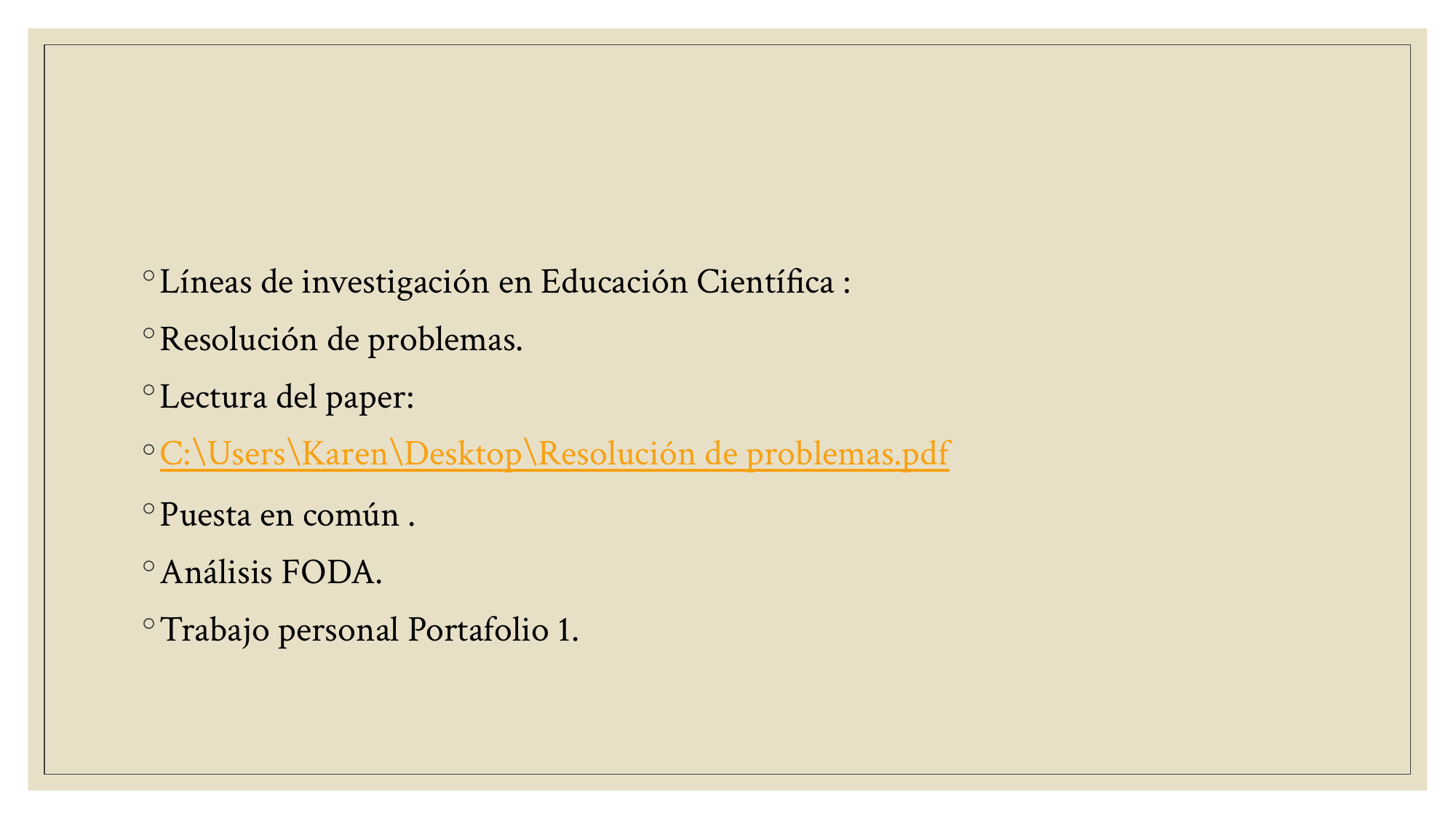

#
Líneas de investigación en Educación Científica :
Resolución de problemas.
Lectura del paper:
C:\Users\Karen\Desktop\Resolución de problemas.pdf
Puesta en común .
Análisis FODA.
Trabajo personal Portafolio 1.